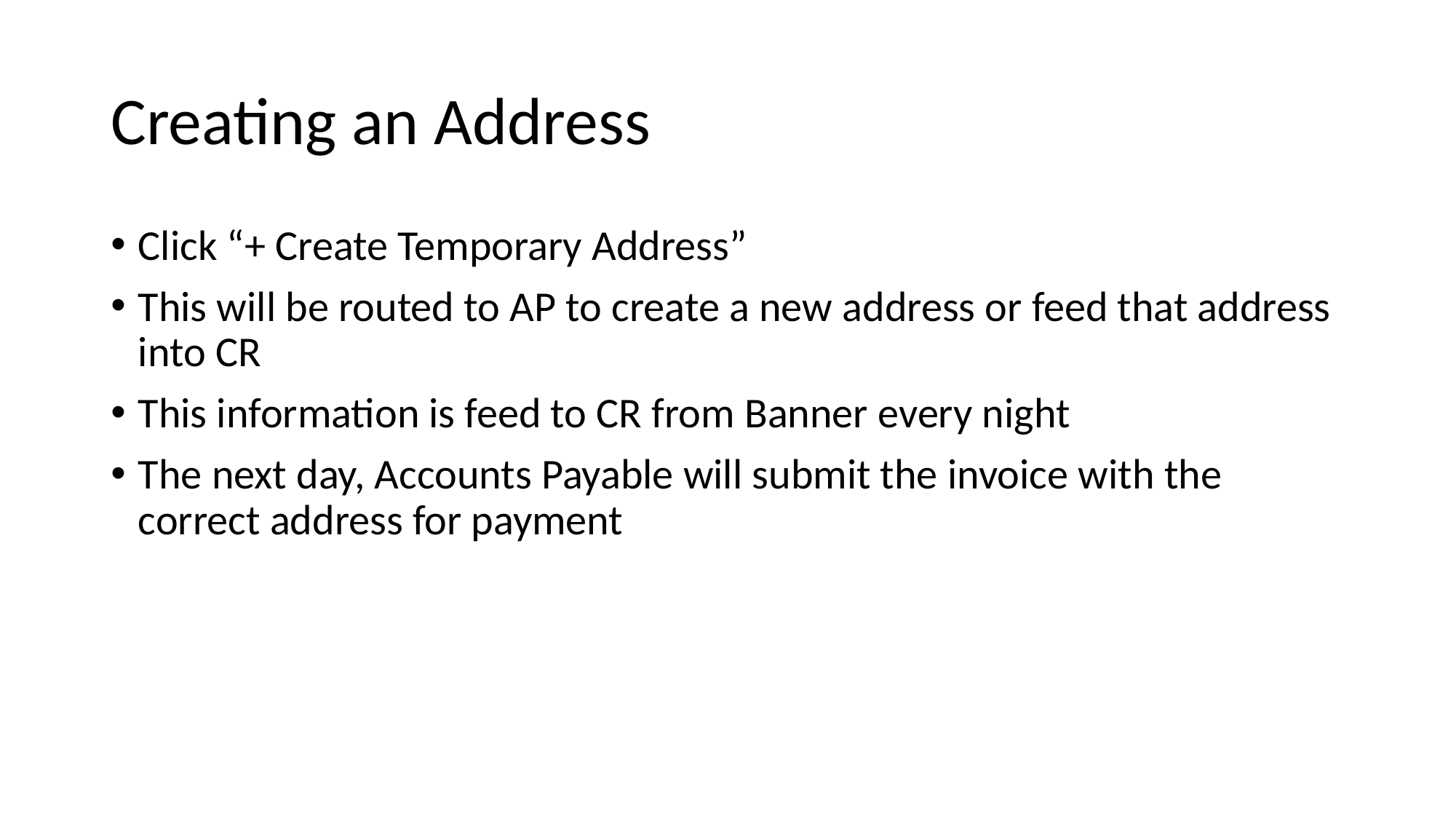

# Creating an Address
Click “+ Create Temporary Address”
This will be routed to AP to create a new address or feed that address into CR
This information is feed to CR from Banner every night
The next day, Accounts Payable will submit the invoice with the correct address for payment